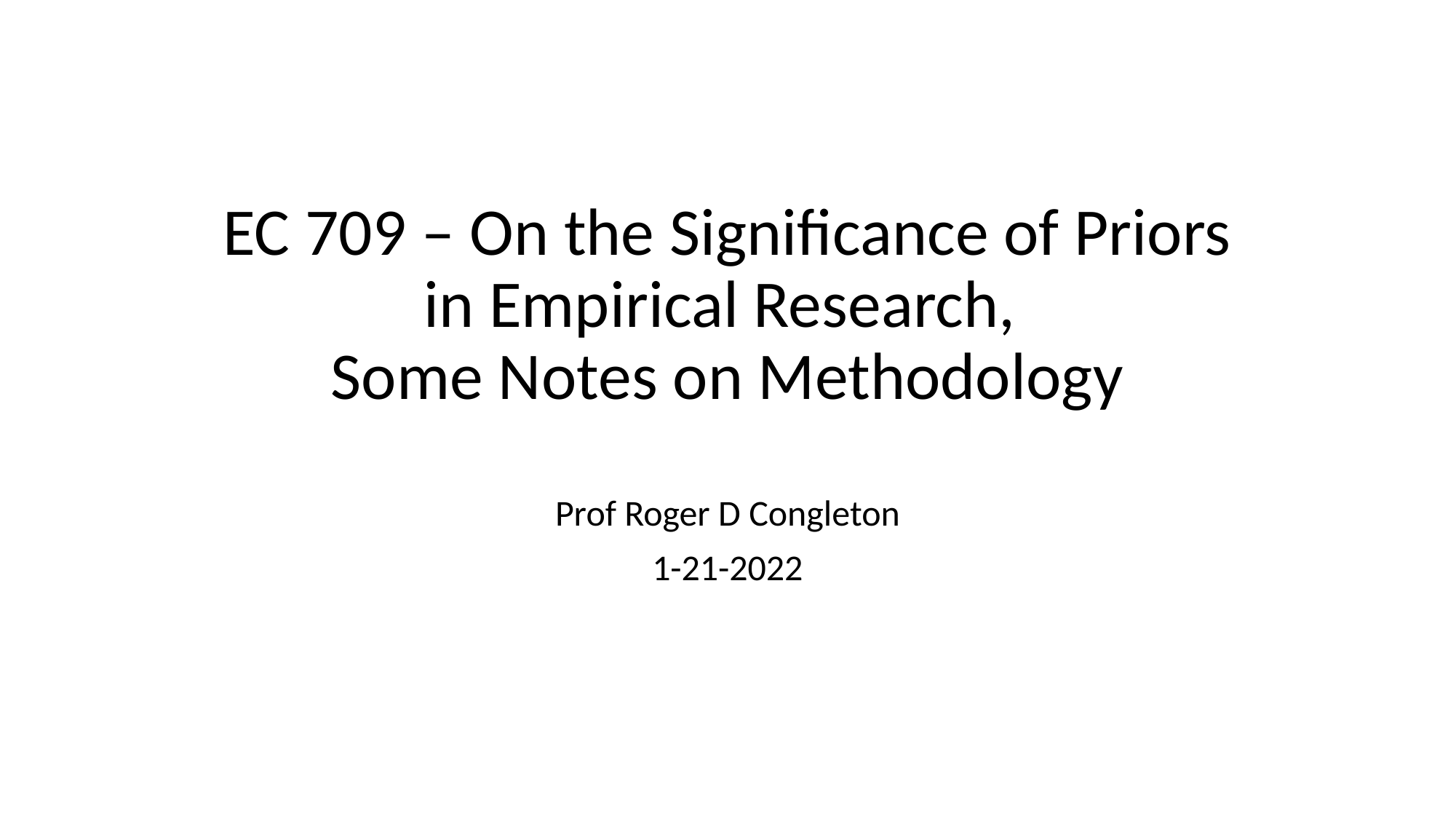

# EC 709 – On the Significance of Priors in Empirical Research, Some Notes on Methodology

Prof Roger D Congleton
1-21-2022